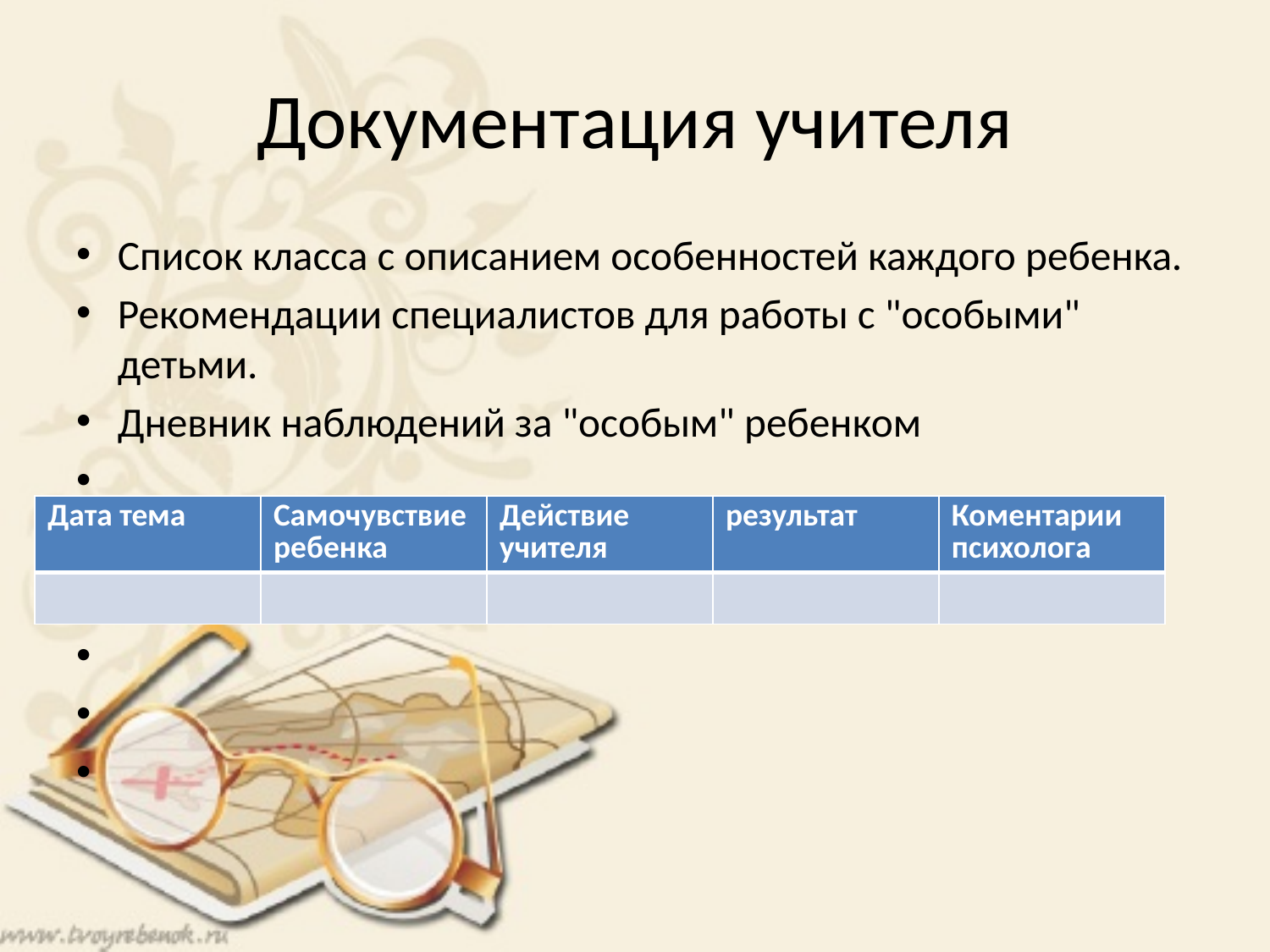

# Документация учителя
Список класса с описанием особенностей каждого ребенка.
Рекомендации специалистов для работы с "особыми" детьми.
Дневник наблюдений за "особым" ребенком

| Дата тема | Самочувствие ребенка | Действие учителя | результат | Коментарии психолога |
| --- | --- | --- | --- | --- |
|  |  |  |  |  |